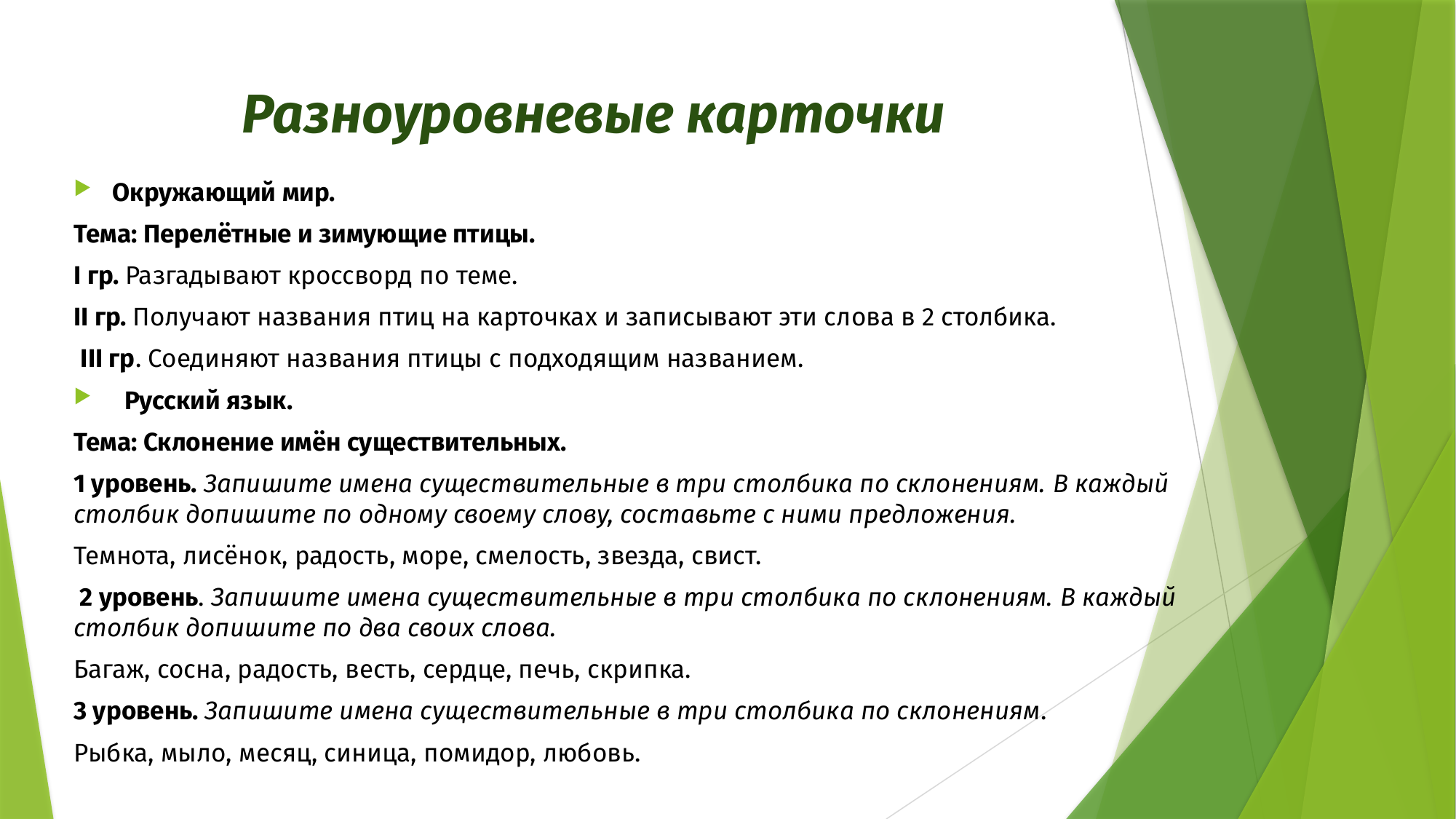

# Разноуровневые карточки
Окружающий мир.
Тема: Перелётные и зимующие птицы.
I гр. Разгадывают кроссворд по теме.
II гр. Получают названия птиц на карточках и записывают эти слова в 2 столбика.
 III гр. Соединяют названия птицы с подходящим названием.
  Русский язык.
Тема: Склонение имён существительных.
1 уровень. Запишите имена существительные в три столбика по склонениям. В каждый столбик допишите по одному своему слову, составьте с ними предложения.
Темнота, лисёнок, радость, море, смелость, звезда, свист.
 2 уровень. Запишите имена существительные в три столбика по склонениям. В каждый столбик допишите по два своих слова.
Багаж, сосна, радость, весть, сердце, печь, скрипка.
3 уровень. Запишите имена существительные в три столбика по склонениям.
Рыбка, мыло, месяц, синица, помидор, любовь.